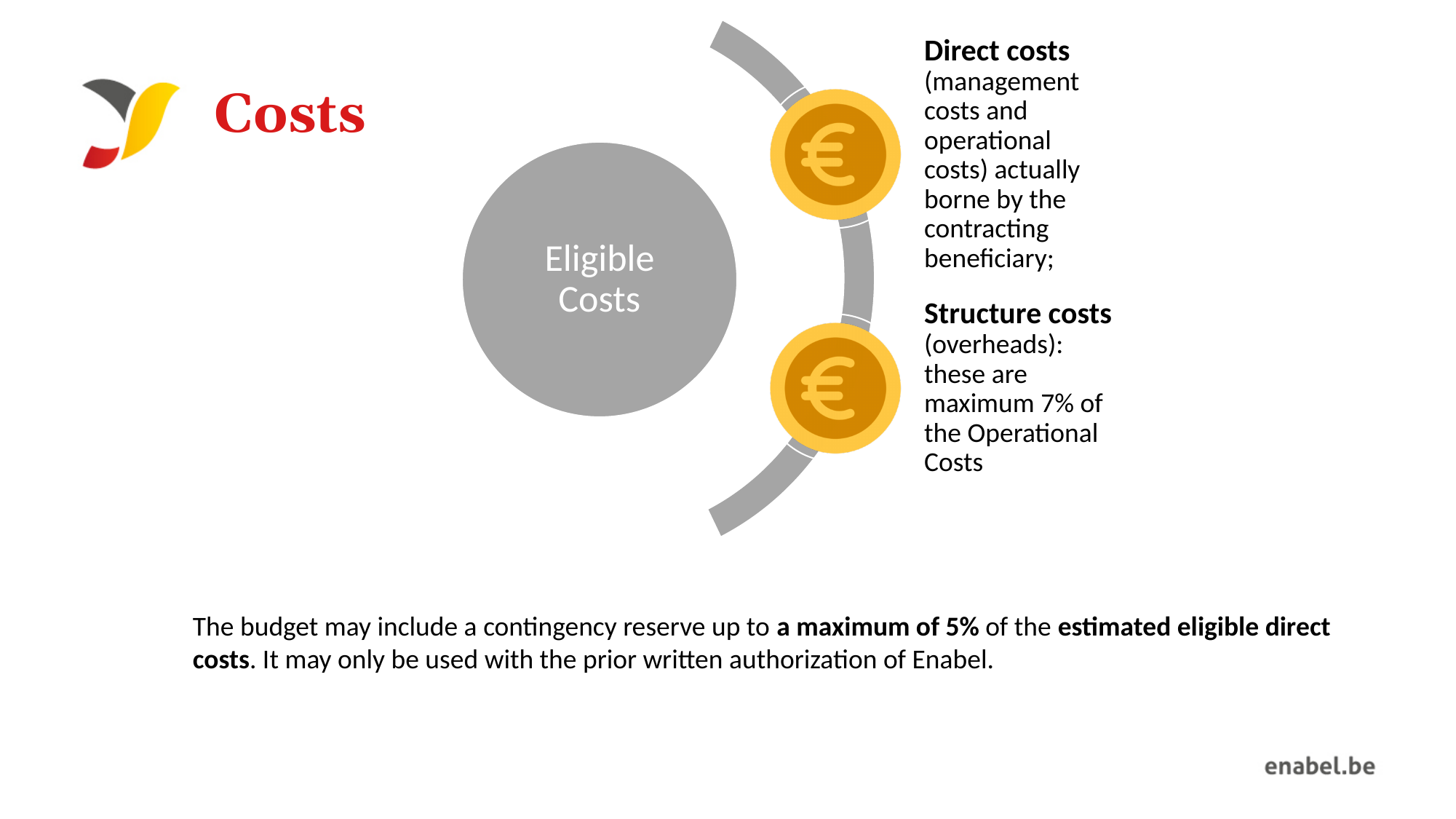

Eligible Costs
Direct costs (management costs and operational costs) actually borne by the contracting beneficiary;
Structure costs (overheads): these are maximum 7% of the Operational Costs
Costs
The budget may include a contingency reserve up to a maximum of 5% of the estimated eligible direct costs. It may only be used with the prior written authorization of Enabel.